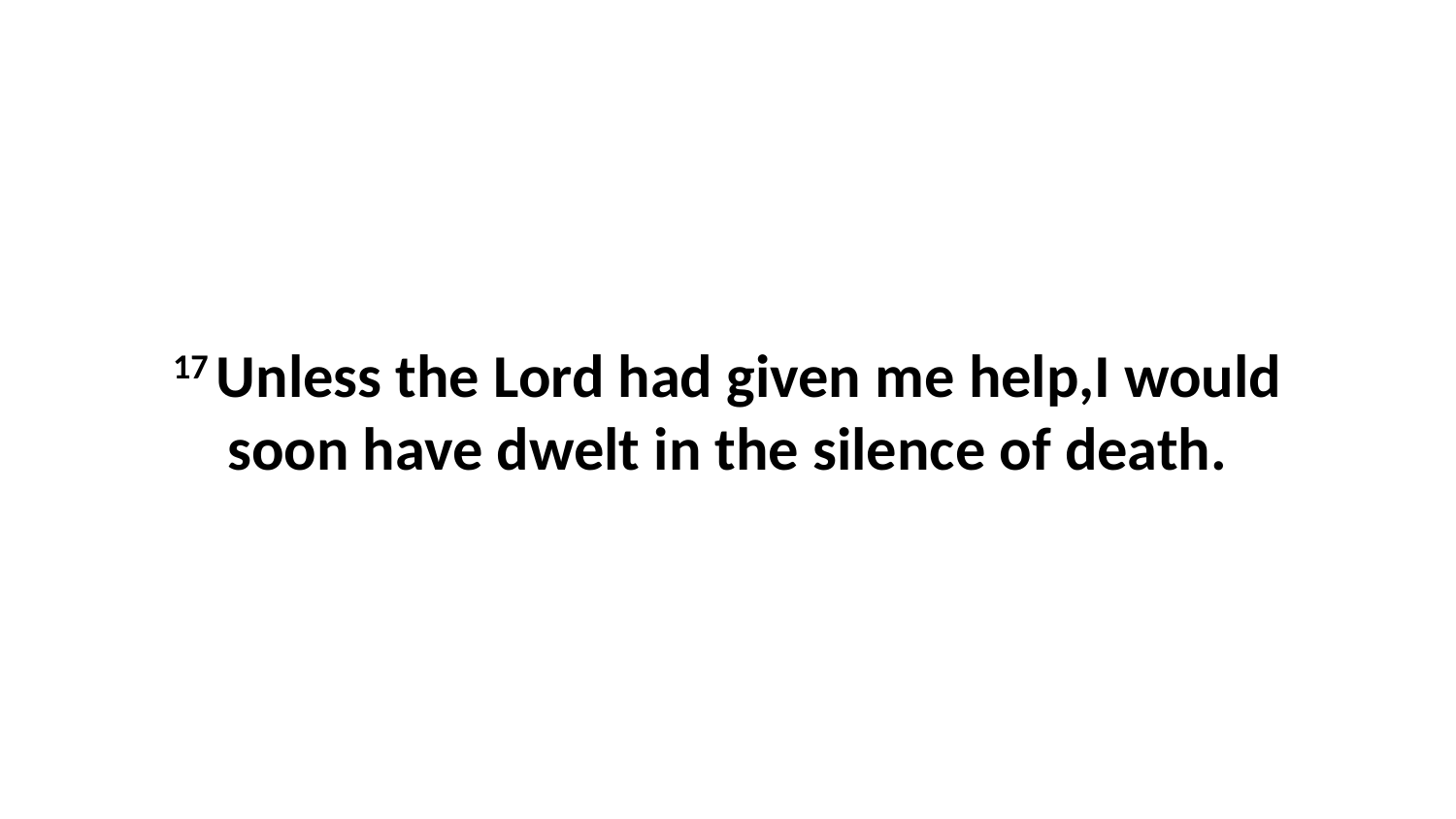

17 Unless the Lord had given me help,I would soon have dwelt in the silence of death.